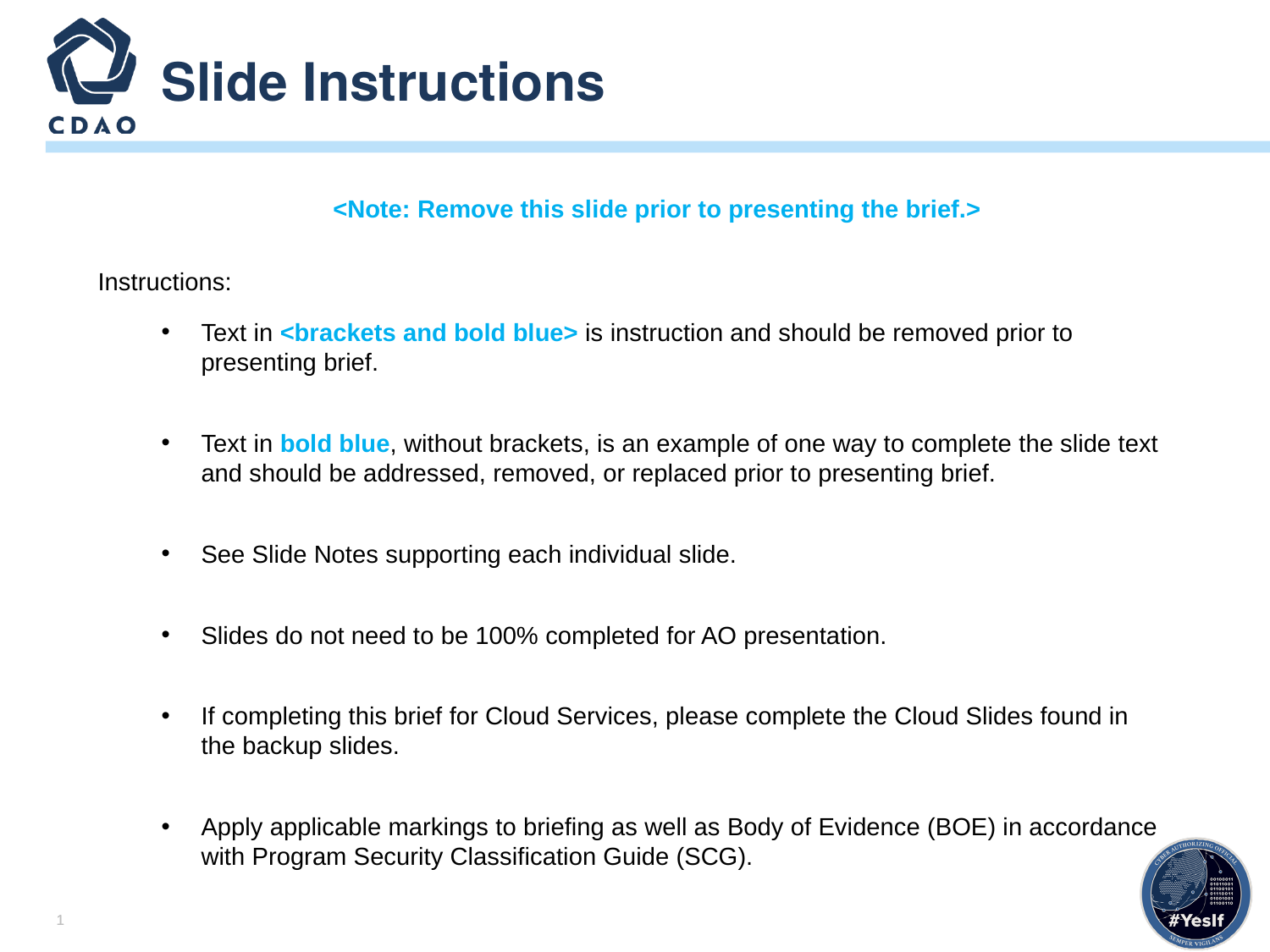

# Slide Instructions
<Note: Remove this slide prior to presenting the brief.>
Instructions:
Text in <brackets and bold blue> is instruction and should be removed prior to presenting brief.

Text in bold blue, without brackets, is an example of one way to complete the slide text and should be addressed, removed, or replaced prior to presenting brief.

See Slide Notes supporting each individual slide.

Slides do not need to be 100% completed for AO presentation.

If completing this brief for Cloud Services, please complete the Cloud Slides found in the backup slides.

Apply applicable markings to briefing as well as Body of Evidence (BOE) in accordance with Program Security Classification Guide (SCG).